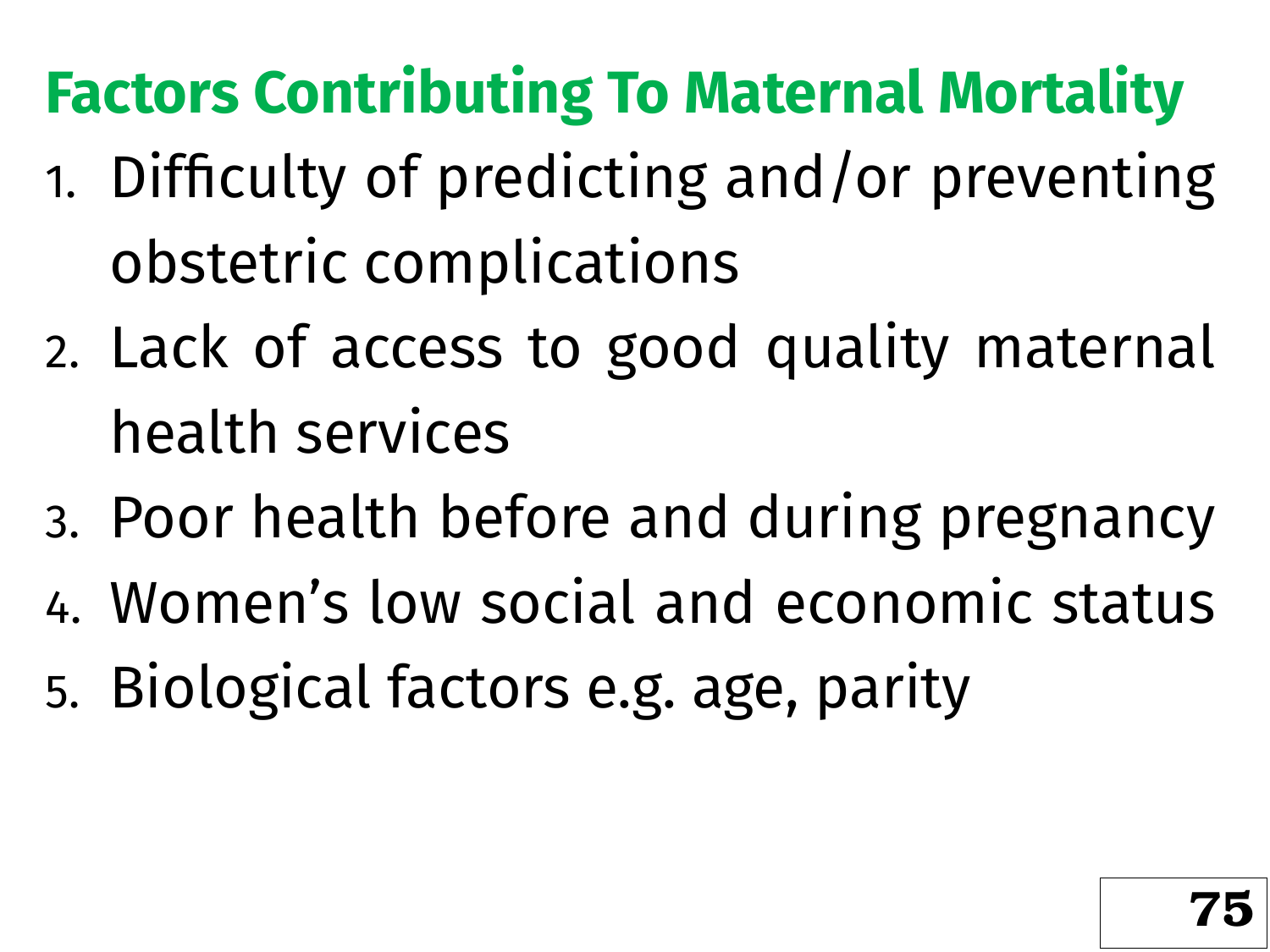

Factors Contributing To Maternal Mortality
Difficulty of predicting and/or preventing obstetric complications
Lack of access to good quality maternal health services
Poor health before and during pregnancy
Women’s low social and economic status
Biological factors e.g. age, parity

75